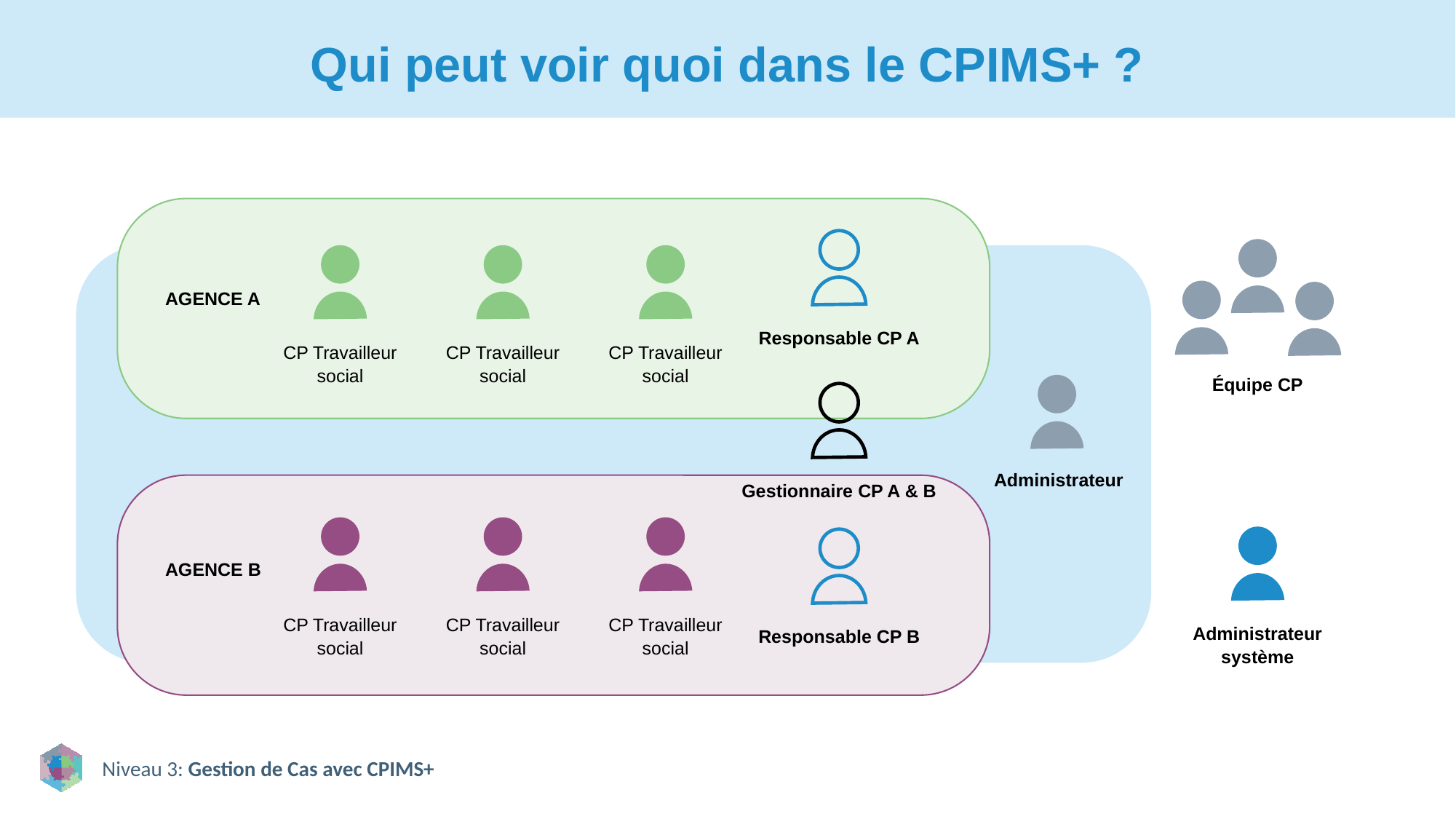

# Qui peut voir quoi dans le CPIMS+ ?

AGENCE A
Responsable CP A
CP Travailleur social
CP Travailleur social
CP Travailleur social
Équipe CP

Administrateur
Gestionnaire CP A & B

AGENCE B
CP Travailleur social
CP Travailleur social
CP Travailleur social
Administrateur système
Responsable CP B